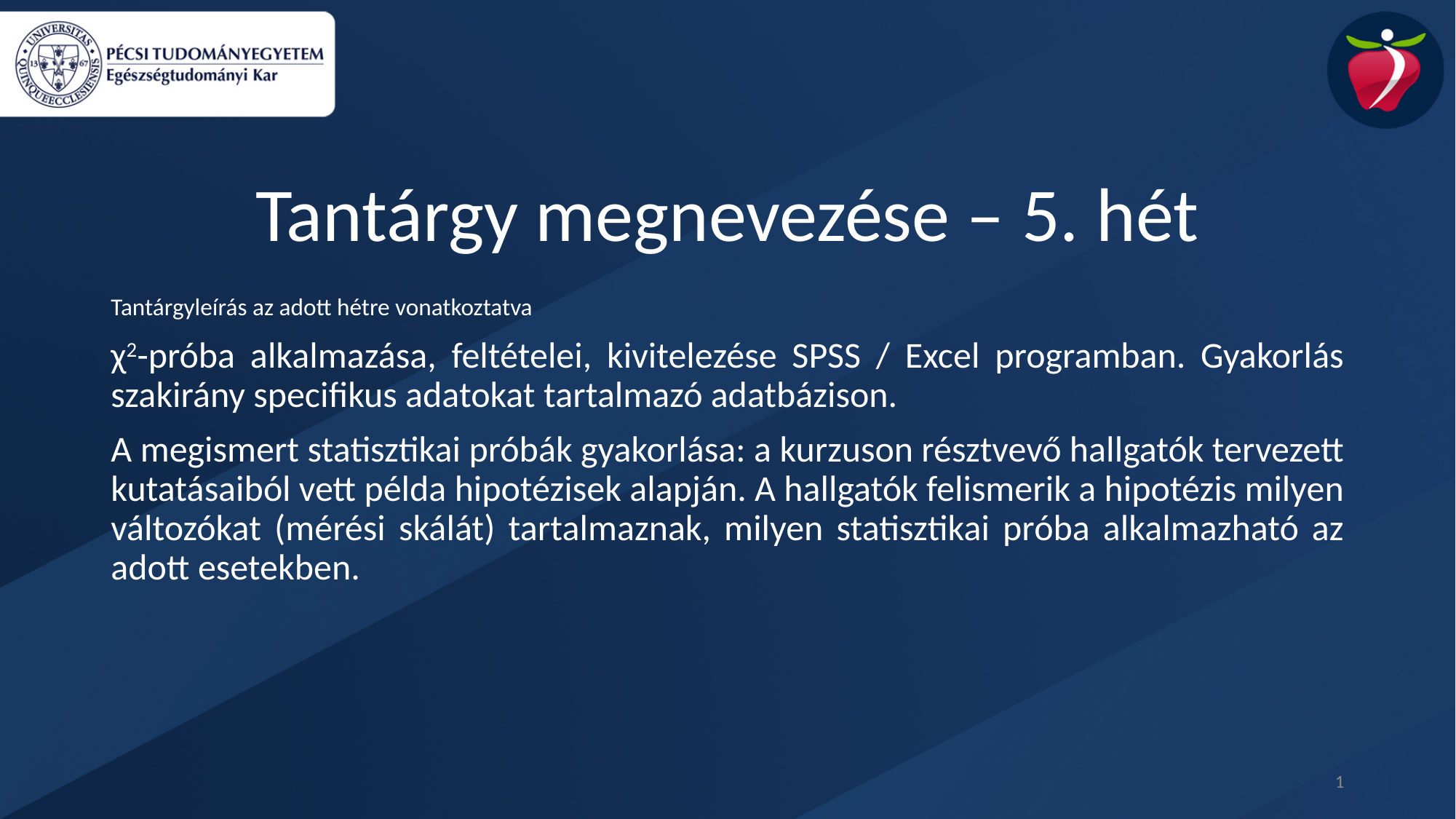

Tantárgy megnevezése – 5. hét
Tantárgyleírás az adott hétre vonatkoztatva
χ2-próba alkalmazása, feltételei, kivitelezése SPSS / Excel programban. Gyakorlás szakirány specifikus adatokat tartalmazó adatbázison.
A megismert statisztikai próbák gyakorlása: a kurzuson résztvevő hallgatók tervezett kutatásaiból vett példa hipotézisek alapján. A hallgatók felismerik a hipotézis milyen változókat (mérési skálát) tartalmaznak, milyen statisztikai próba alkalmazható az adott esetekben.
1